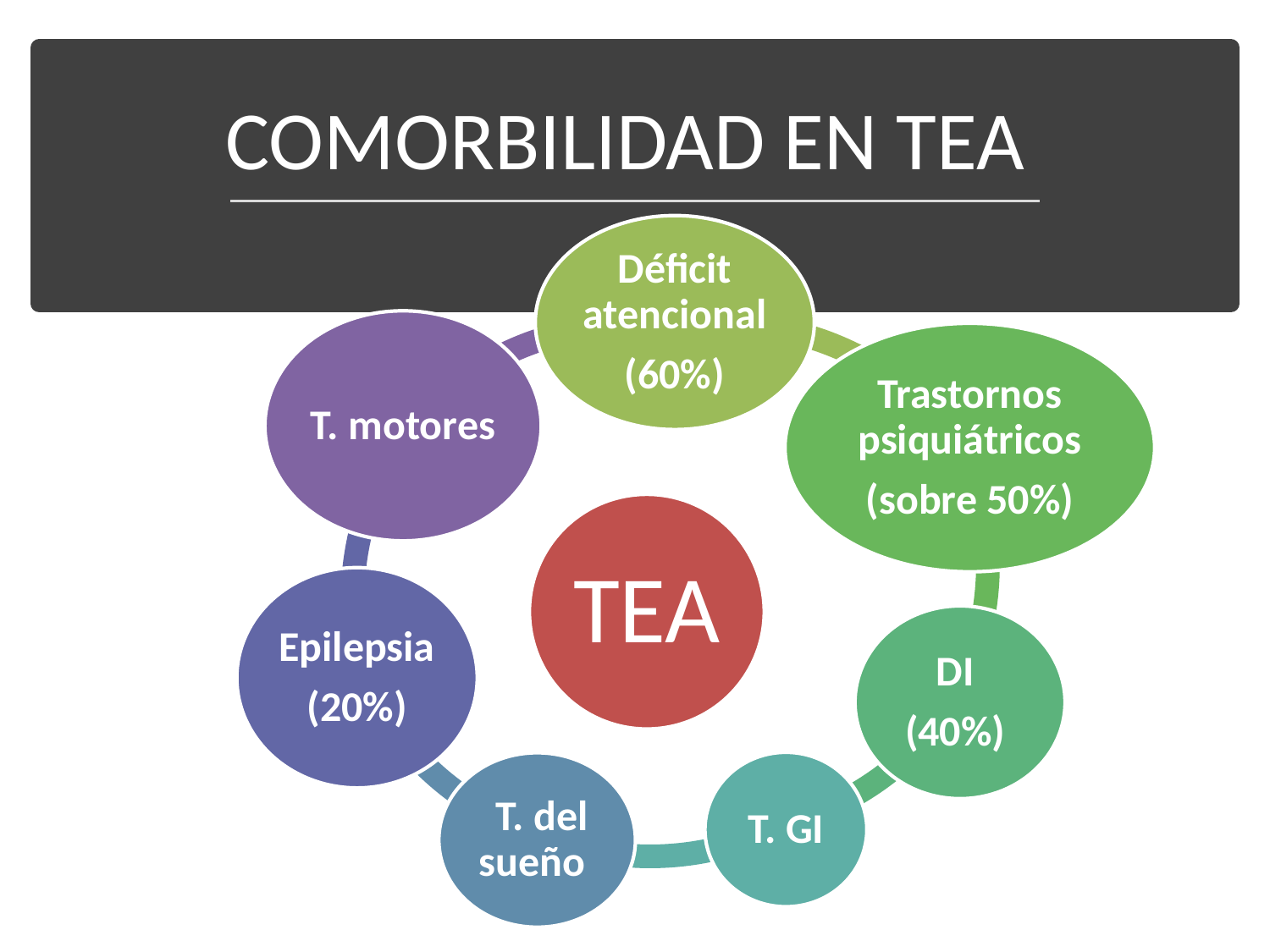

# COMORBILIDAD EN TEA
TEA
Déficit atencional
(60%)
Trastornos psiquiátricos
(sobre 50%)
DI
(40%)
T. GI
 T. del sueño
Epilepsia
(20%)
T. motores